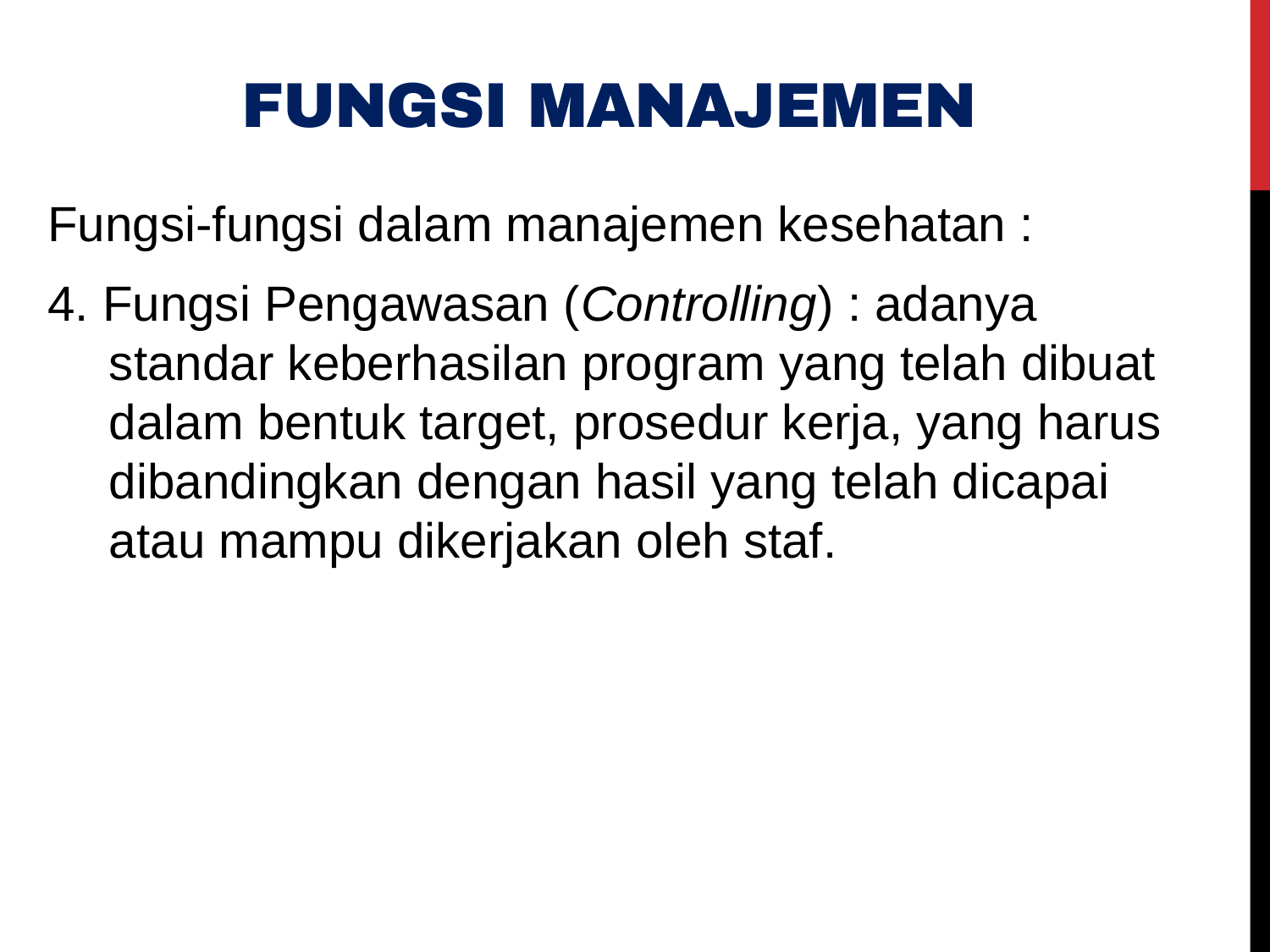

# fungsi MANAJEMEN
Fungsi-fungsi dalam manajemen kesehatan :
4. Fungsi Pengawasan (Controlling) : adanya standar keberhasilan program yang telah dibuat dalam bentuk target, prosedur kerja, yang harus dibandingkan dengan hasil yang telah dicapai atau mampu dikerjakan oleh staf.